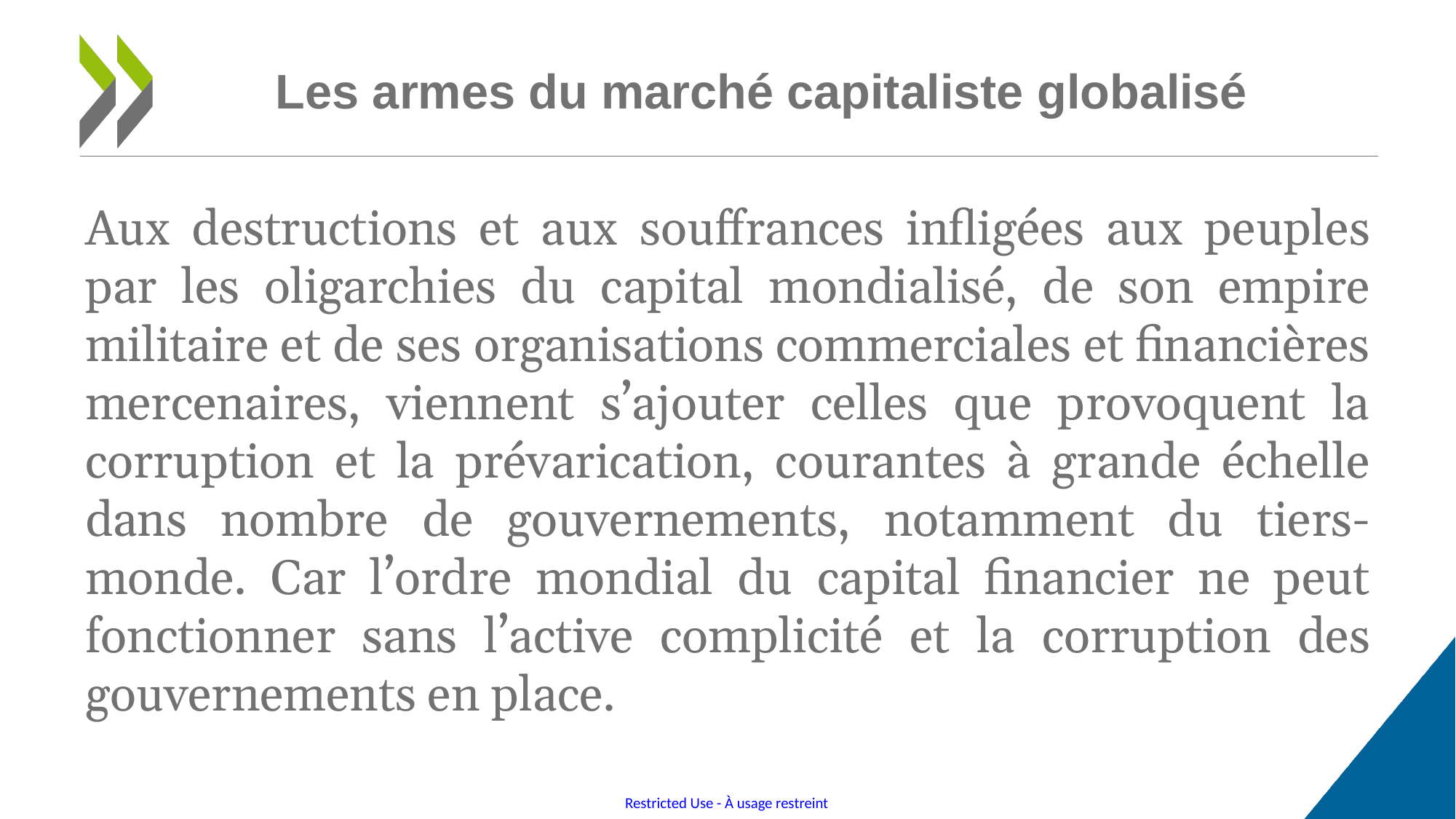

# Les armes du marché capitaliste globalisé
Aux destructions et aux souffrances infligées aux peuples par les oligarchies du capital mondialisé, de son empire militaire et de ses organisations commerciales et financières mercenaires, viennent s’ajouter celles que provoquent la corruption et la prévarication, courantes à grande échelle dans nombre de gouvernements, notamment du tiers-monde. Car l’ordre mondial du capital financier ne peut fonctionner sans l’active complicité et la corruption des gouvernements en place.